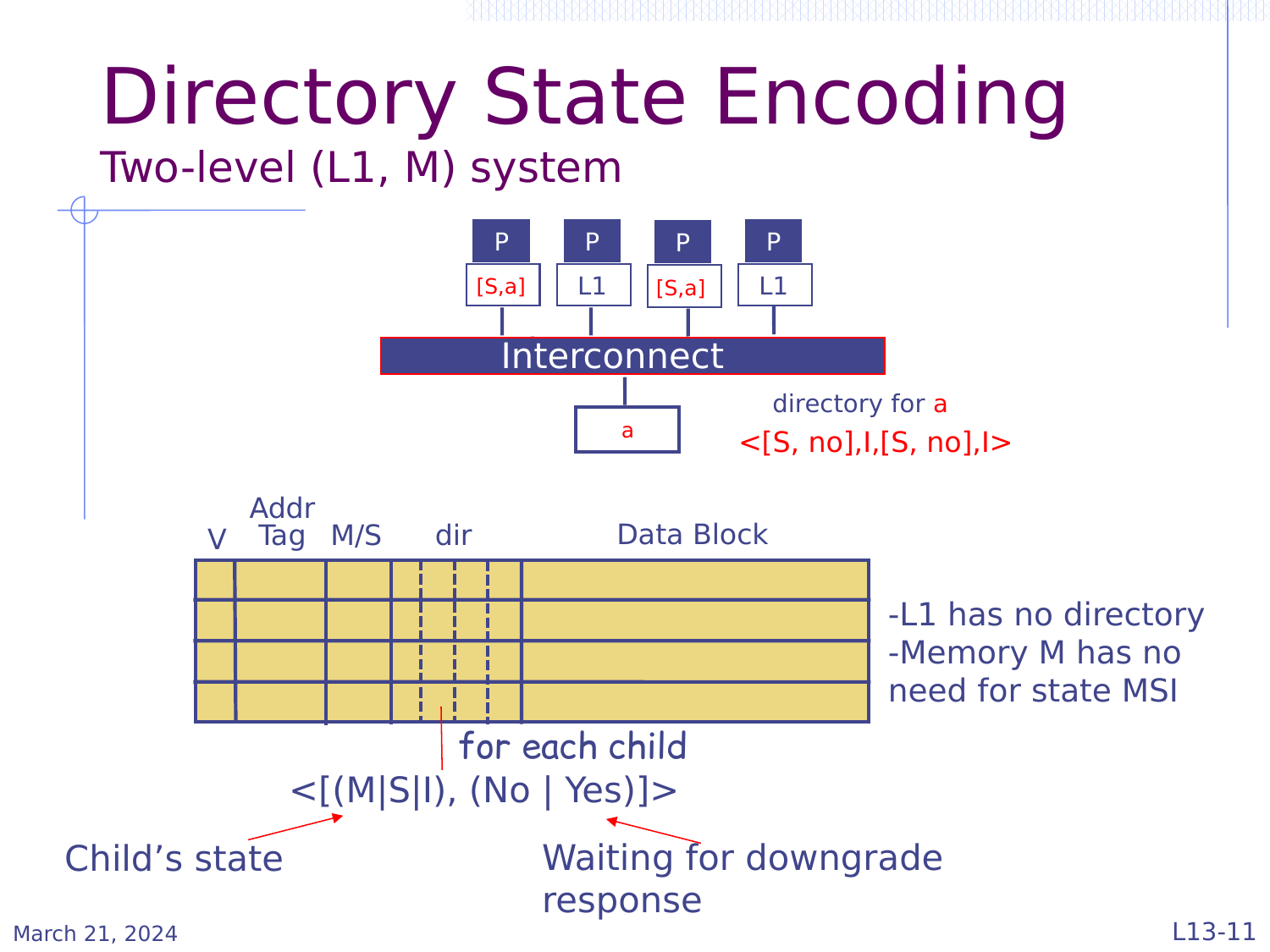

# Directory State Encoding Two-level (L1, M) system
 P
 L1
 P
 L1
 P
 L1
 P
 L1
 P
[S,a]

[S,a]

Interconnect

 directory for a
   M
   a

<[S, no],I,[S, no],I>
Addr
Tag
dir
Data Block
M/S
V

-L1 has no directory
-Memory M has no need for state MSI
for each child
<[(M|S|I), (No | Yes)]>
Waiting for downgrade response
Child’s state
March 21, 2024
L13-11